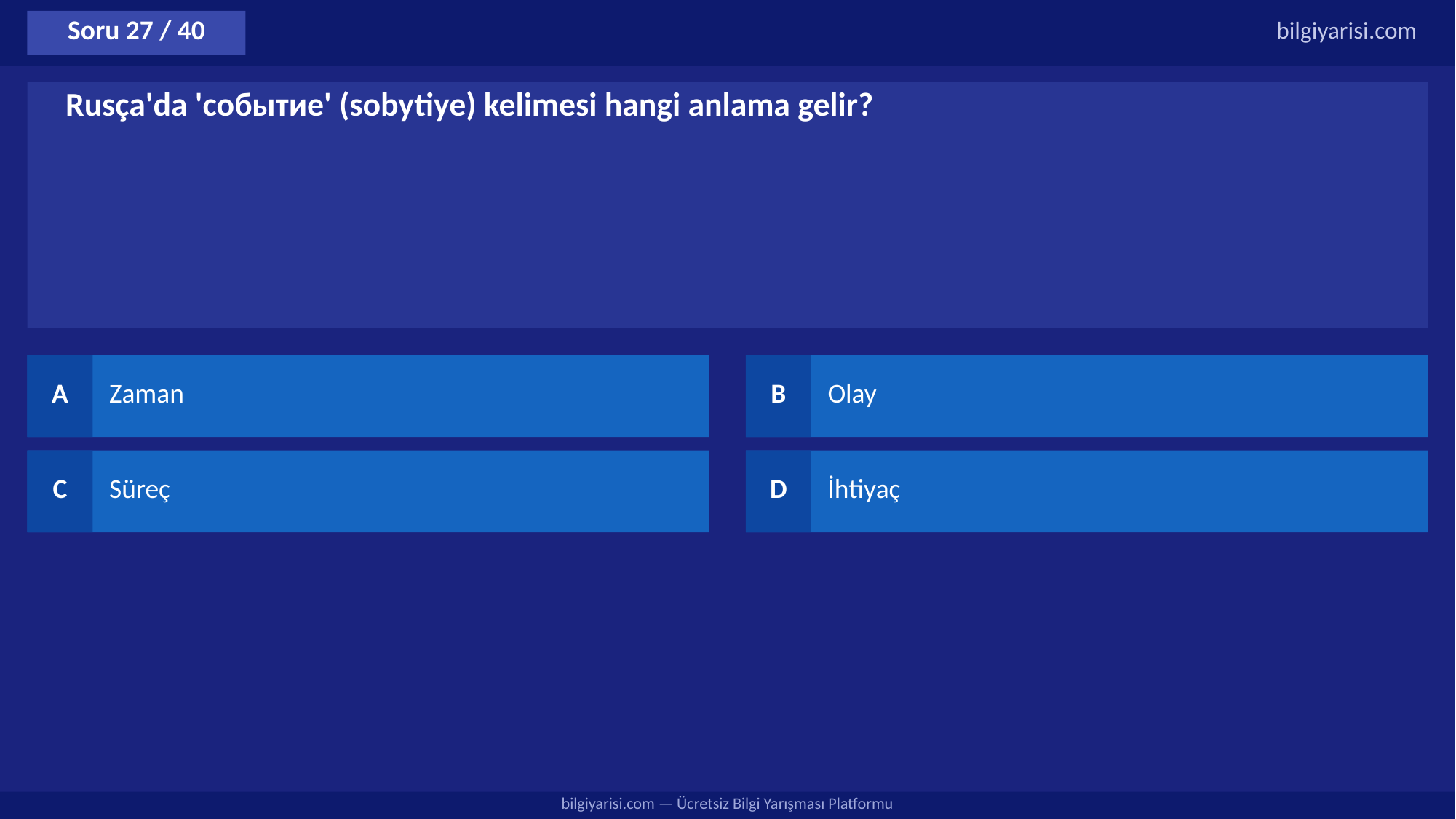

Soru 27 / 40
bilgiyarisi.com

Rusça'da 'событие' (sobytiye) kelimesi hangi anlama gelir?

A
Zaman

B
Olay

C
Süreç

D
İhtiyaç
bilgiyarisi.com — Ücretsiz Bilgi Yarışması Platformu